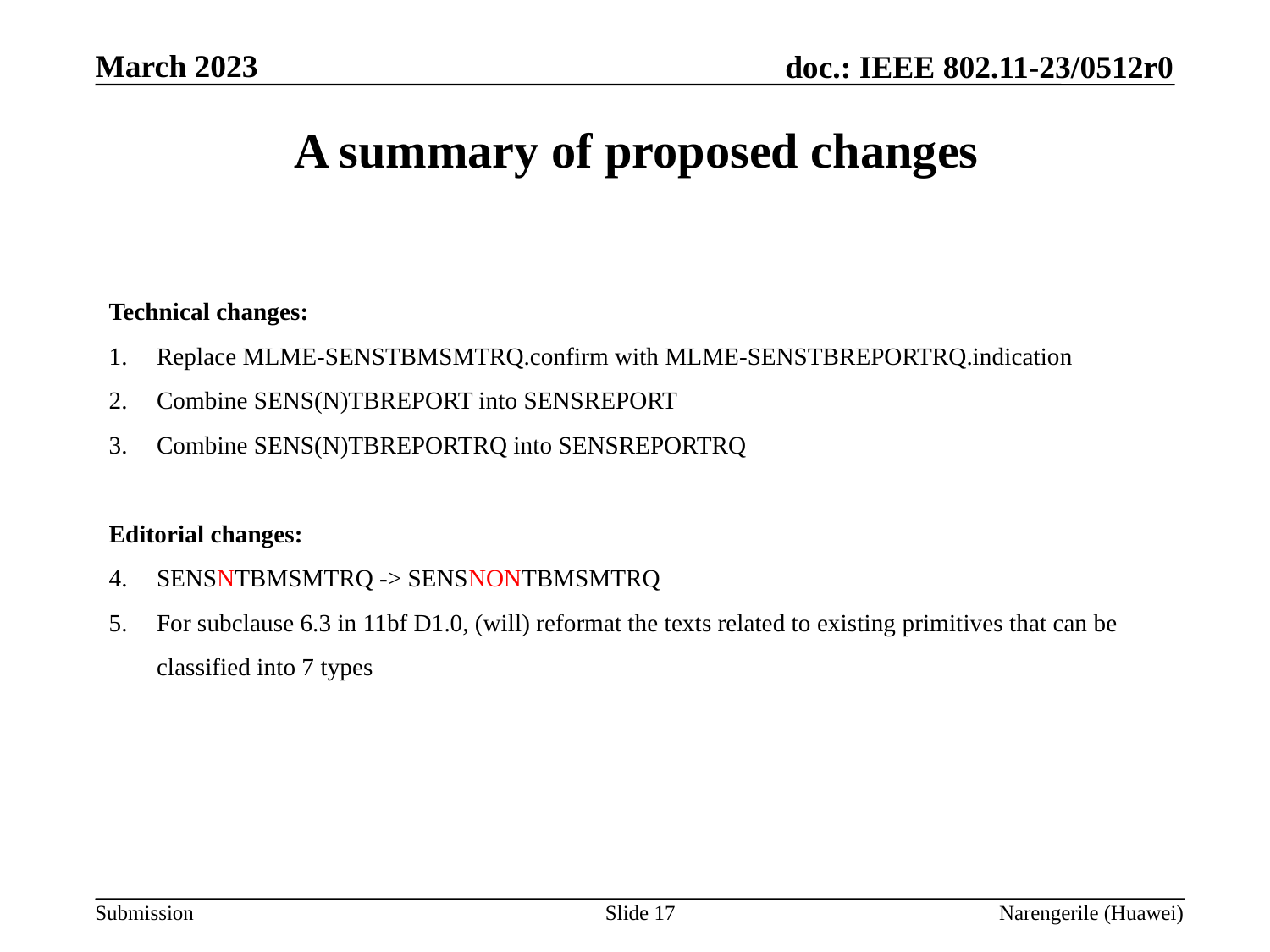

# A summary of proposed changes
Technical changes:
Replace MLME-SENSTBMSMTRQ.confirm with MLME-SENSTBREPORTRQ.indication
Combine SENS(N)TBREPORT into SENSREPORT
Combine SENS(N)TBREPORTRQ into SENSREPORTRQ

Editorial changes:
SENSNTBMSMTRQ -> SENSNONTBMSMTRQ
For subclause 6.3 in 11bf D1.0, (will) reformat the texts related to existing primitives that can be classified into 7 types
Slide 17